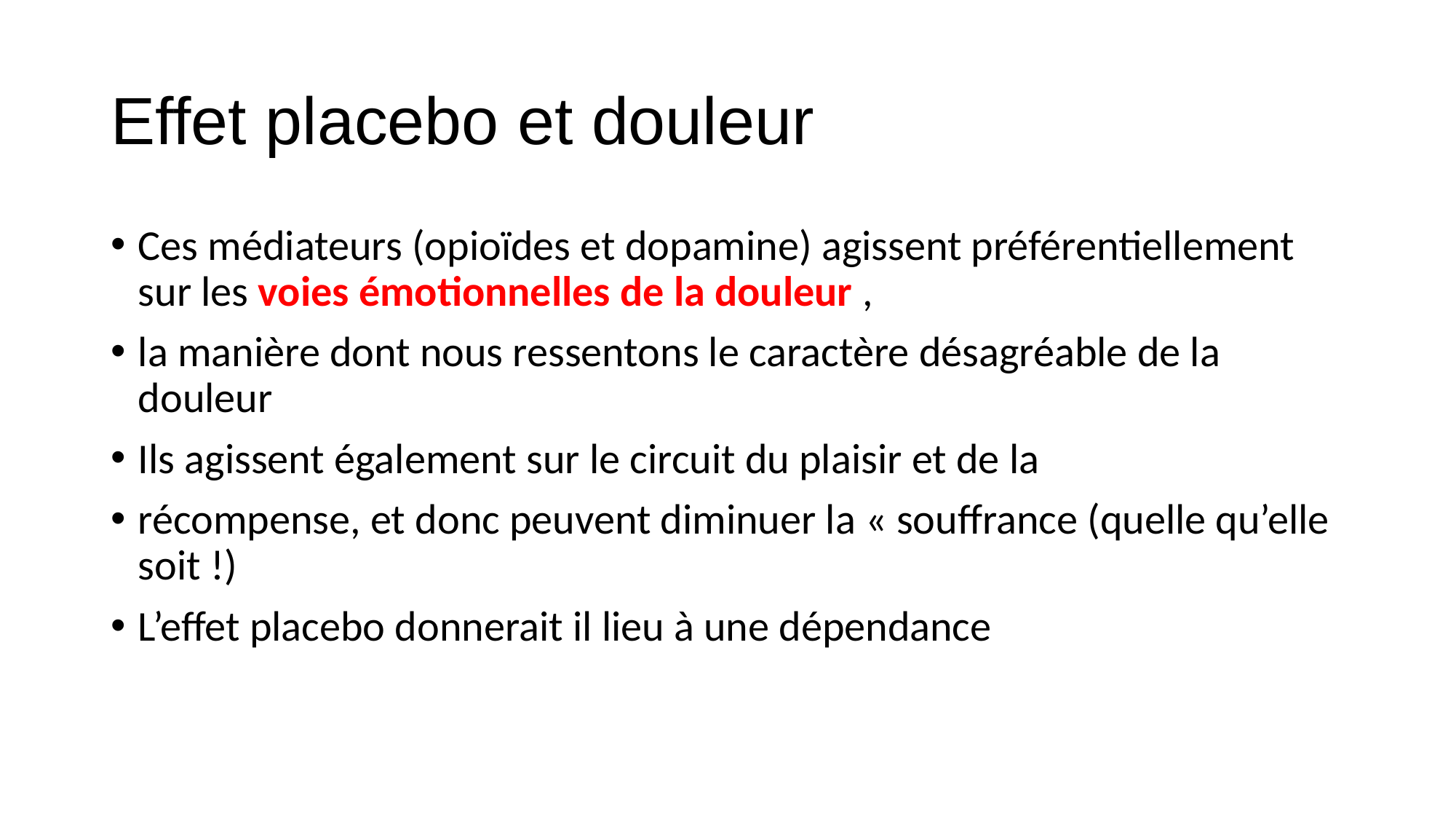

# Effet placebo et douleur
Ces médiateurs (opioïdes et dopamine) agissent préférentiellement sur les voies émotionnelles de la douleur ,
la manière dont nous ressentons le caractère désagréable de la douleur
Ils agissent également sur le circuit du plaisir et de la
récompense, et donc peuvent diminuer la « souffrance (quelle qu’elle soit !)
L’effet placebo donnerait il lieu à une dépendance